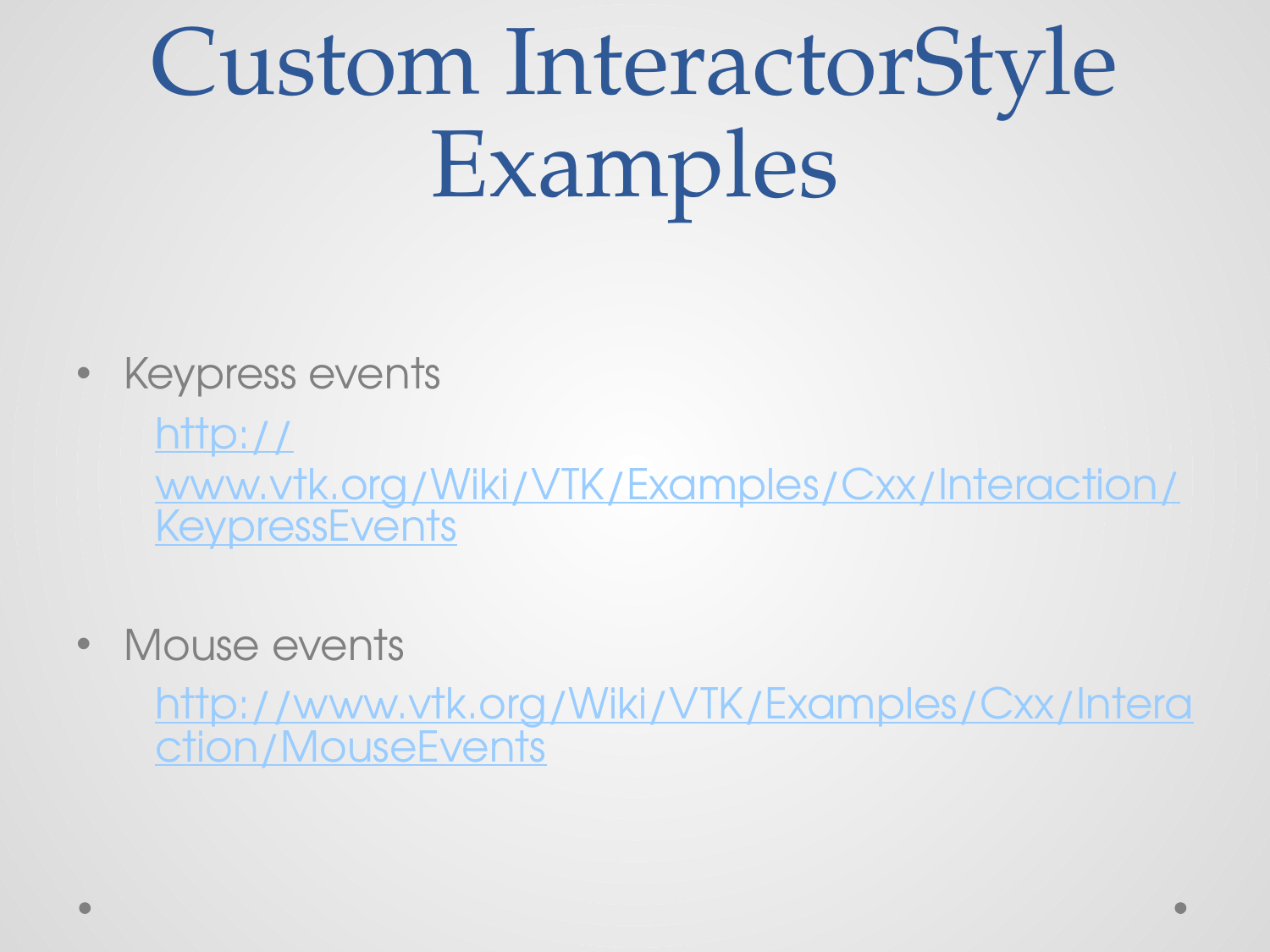

# Custom InteractorStyle Examples

Keypress events
http://www.vtk.org/Wiki/VTK/Examples/Cxx/Interaction/KeypressEvents

Mouse events
http://www.vtk.org/Wiki/VTK/Examples/Cxx/Interaction/MouseEvents